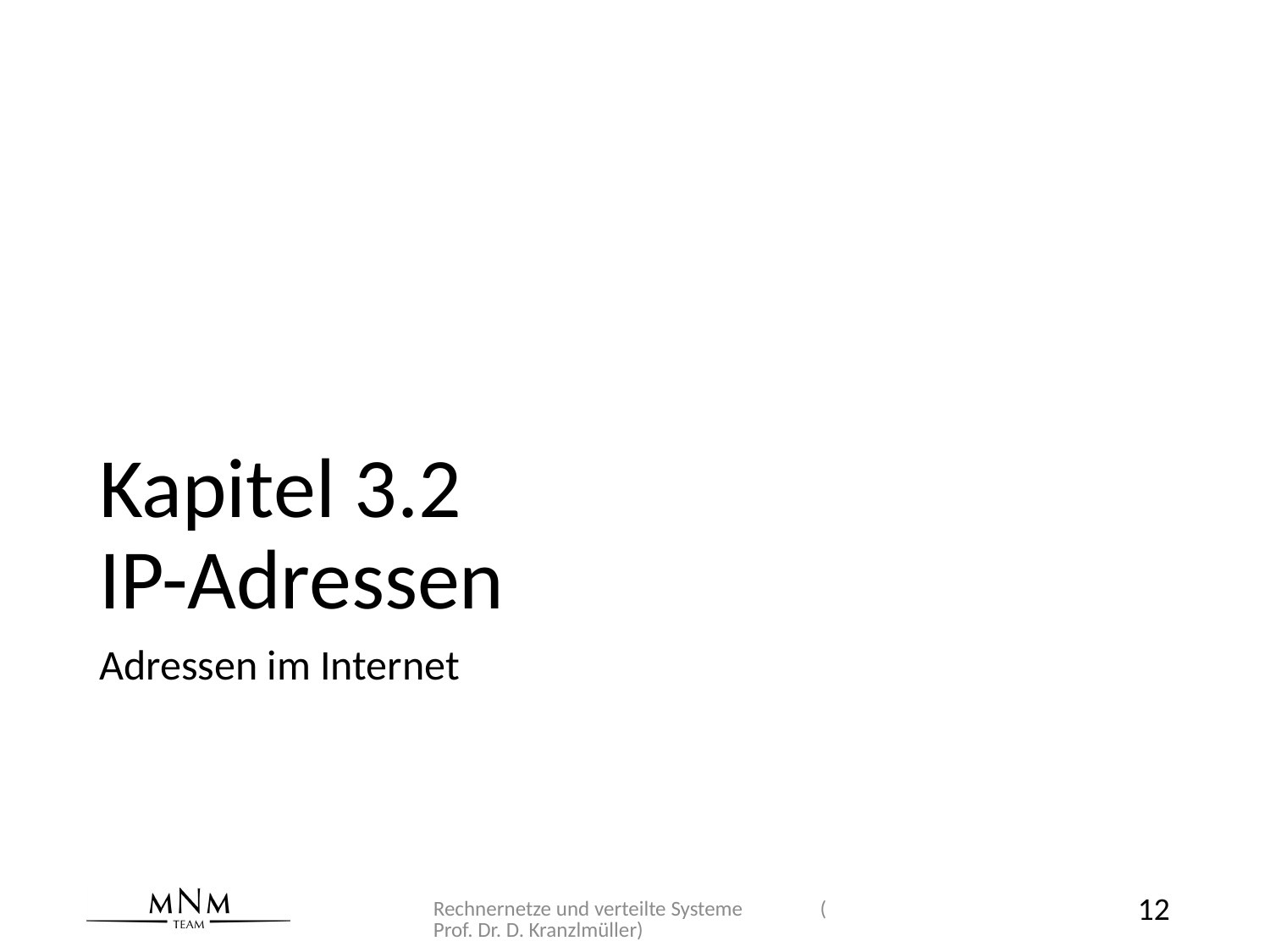

# Kapitel 3.2 IP-Adressen
Adressen im Internet
Rechnernetze und verteilte Systeme                (Prof. Dr. D. Kranzlmüller)
12